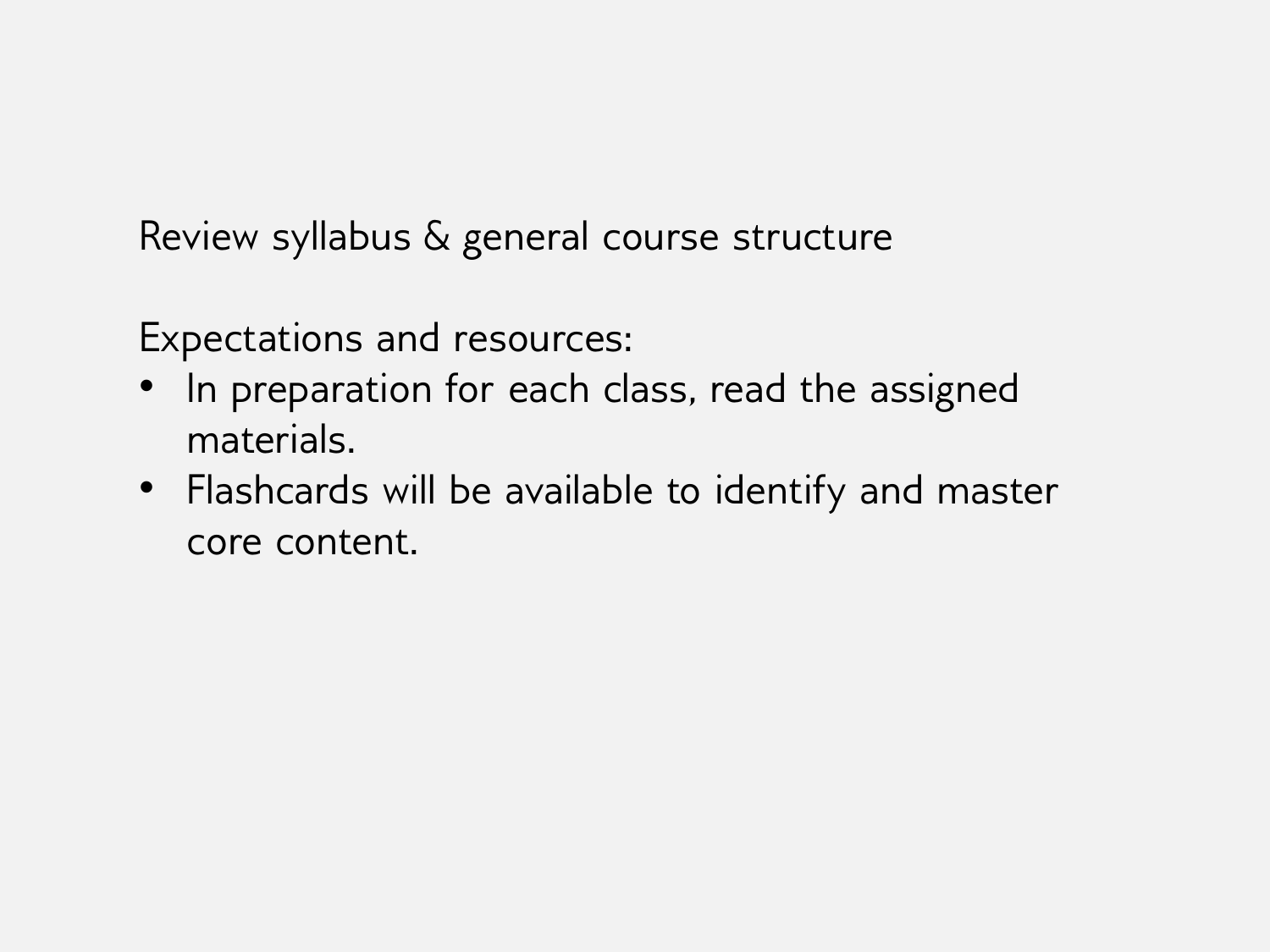

Review syllabus & general course structure

Expectations and resources:
In preparation for each class, read the assigned materials.
Flashcards will be available to identify and master core content.